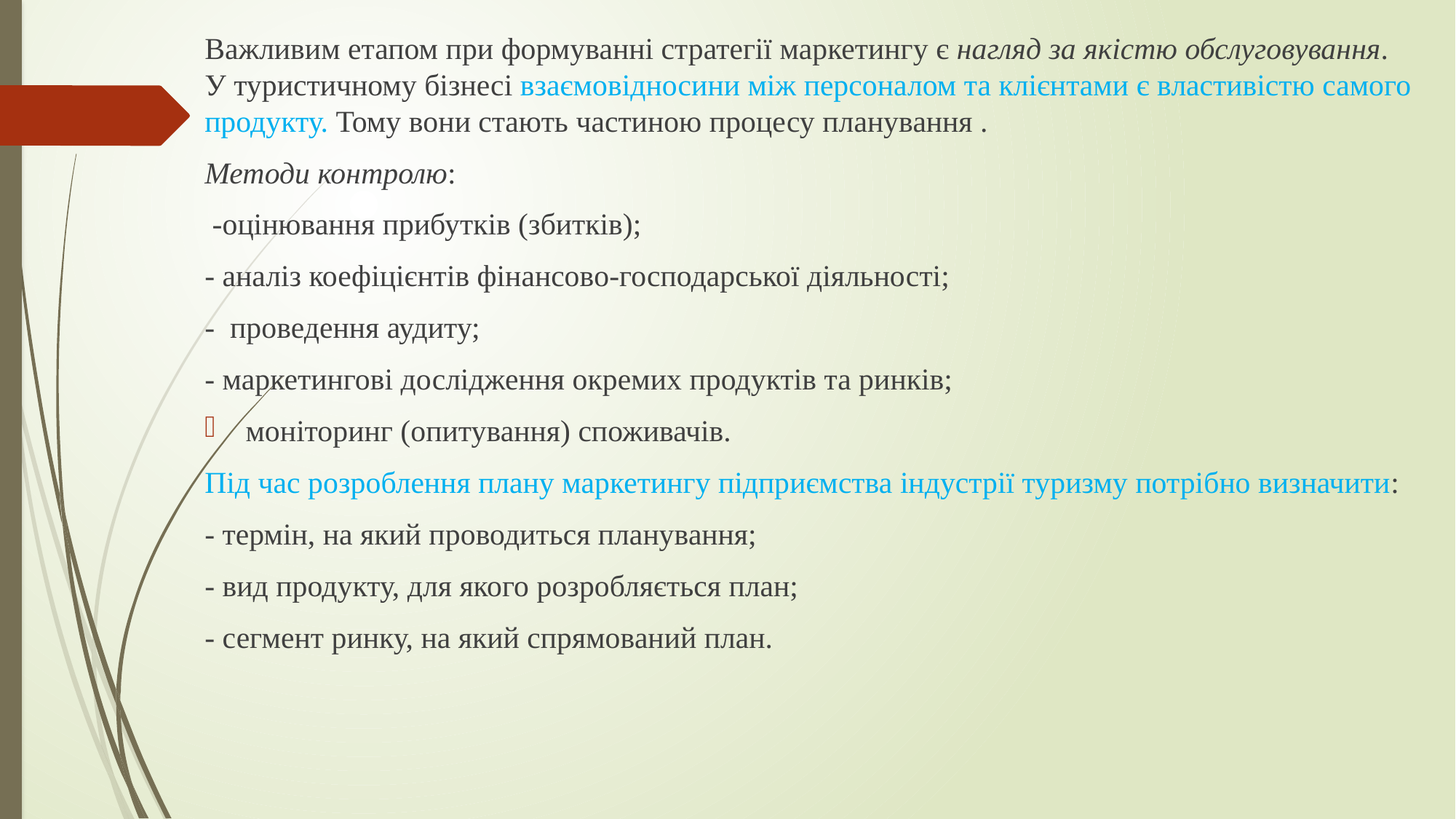

Важливим етапом при формуванні стратегії маркетингу є нагляд за якістю обслуговування. У туристичному бізнесі взаємовідносини між персоналом та клієнтами є властивістю самого продукту. Тому вони стають частиною процесу планування .
Методи контролю:
 -оцінювання прибутків (збитків);
- аналіз коефіцієнтів фінансово-господарської діяльності;
-  проведення аудиту;
- маркетингові дослідження окремих продуктів та ринків;
моніторинг (опитування) споживачів.
Під час розроблення плану маркетингу підприємства індустрії туризму потрібно визначити:
- термін, на який проводиться планування;
- вид продукту, для якого розробляється план;
- сегмент ринку, на який спрямований план.